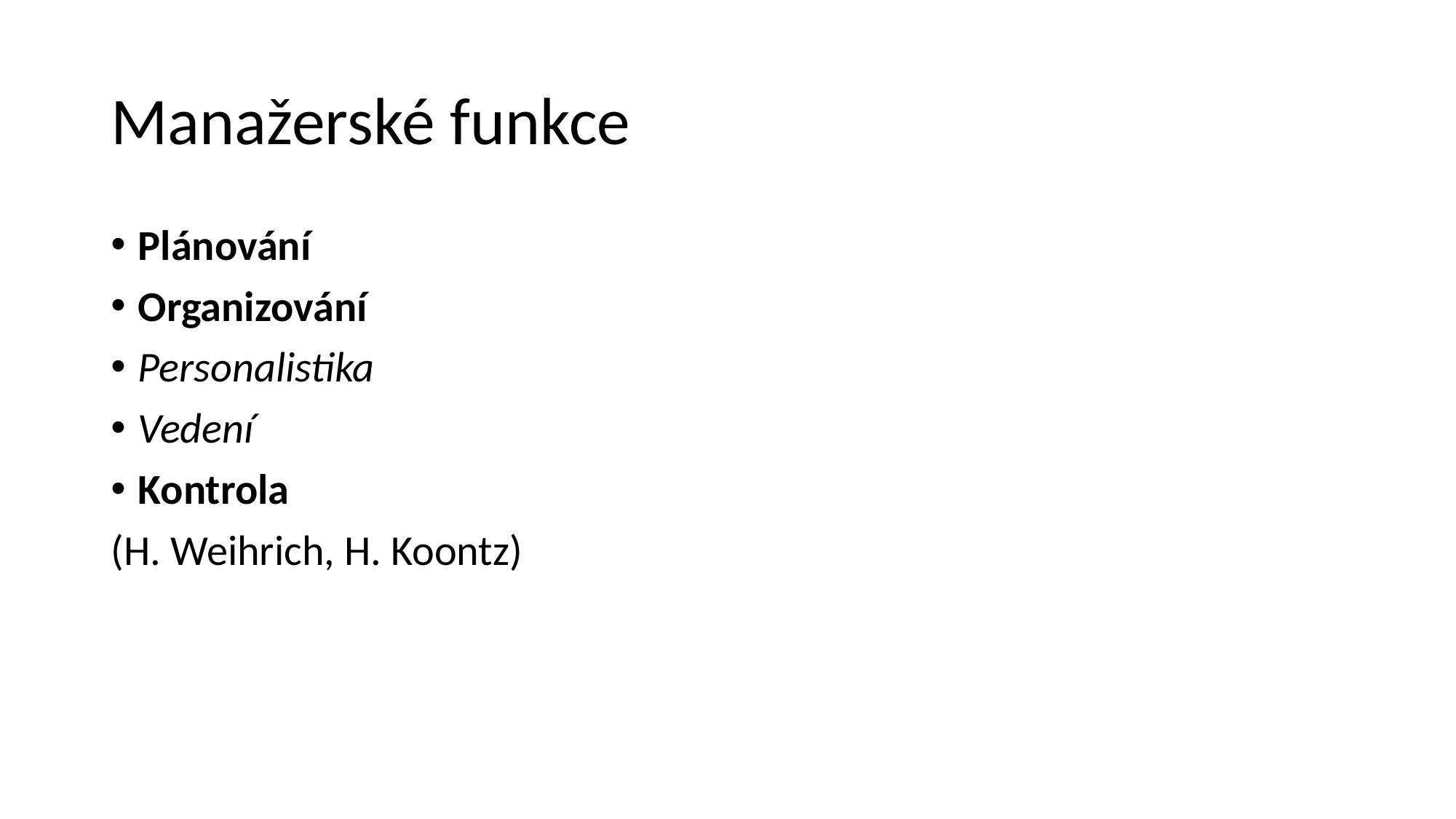

# Manažerské funkce
Plánování
Organizování
Personalistika
Vedení
Kontrola
(H. Weihrich, H. Koontz)